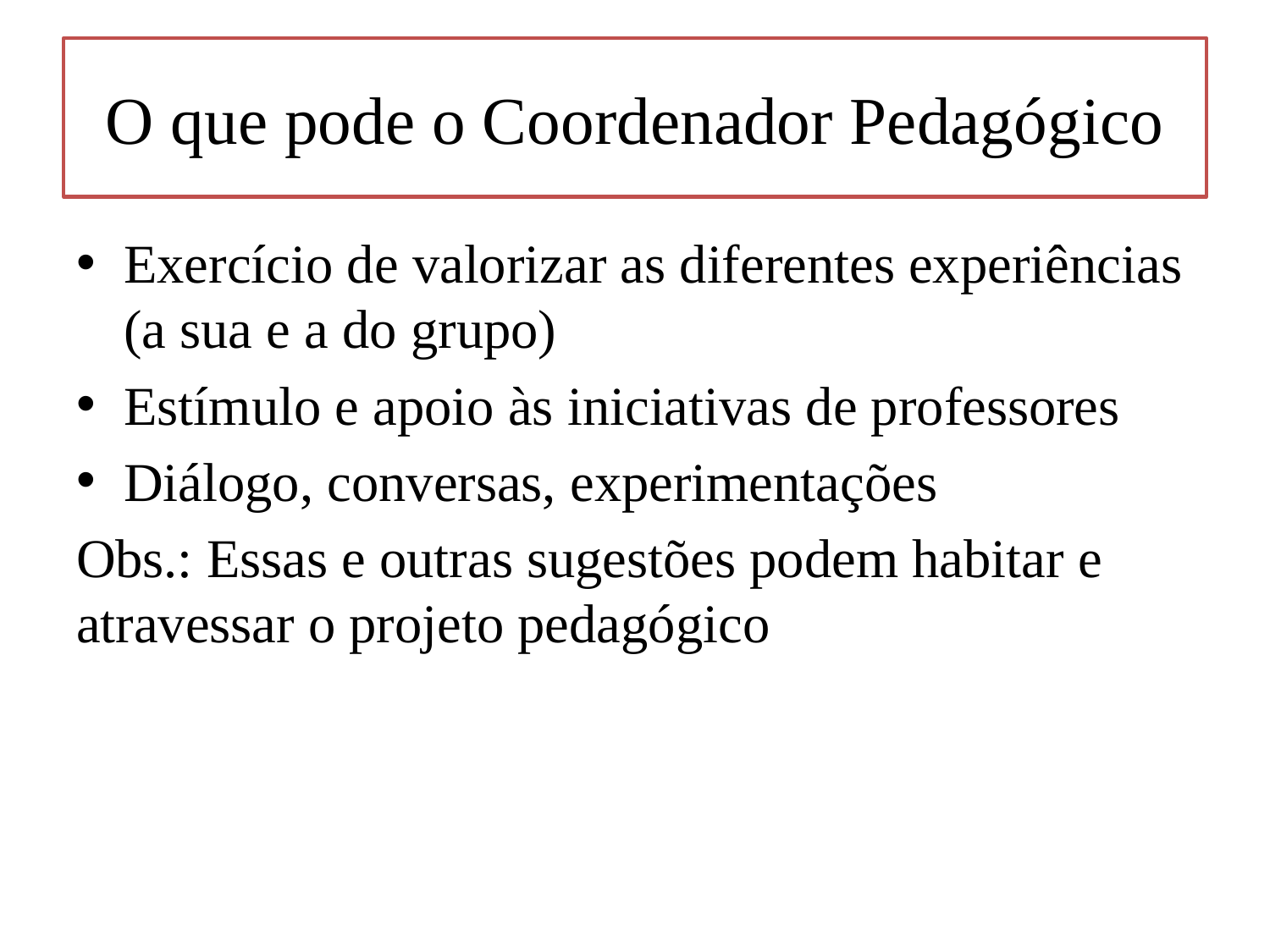

# O que pode o Coordenador Pedagógico
Exercício de valorizar as diferentes experiências (a sua e a do grupo)
Estímulo e apoio às iniciativas de professores
Diálogo, conversas, experimentações
Obs.: Essas e outras sugestões podem habitar e atravessar o projeto pedagógico